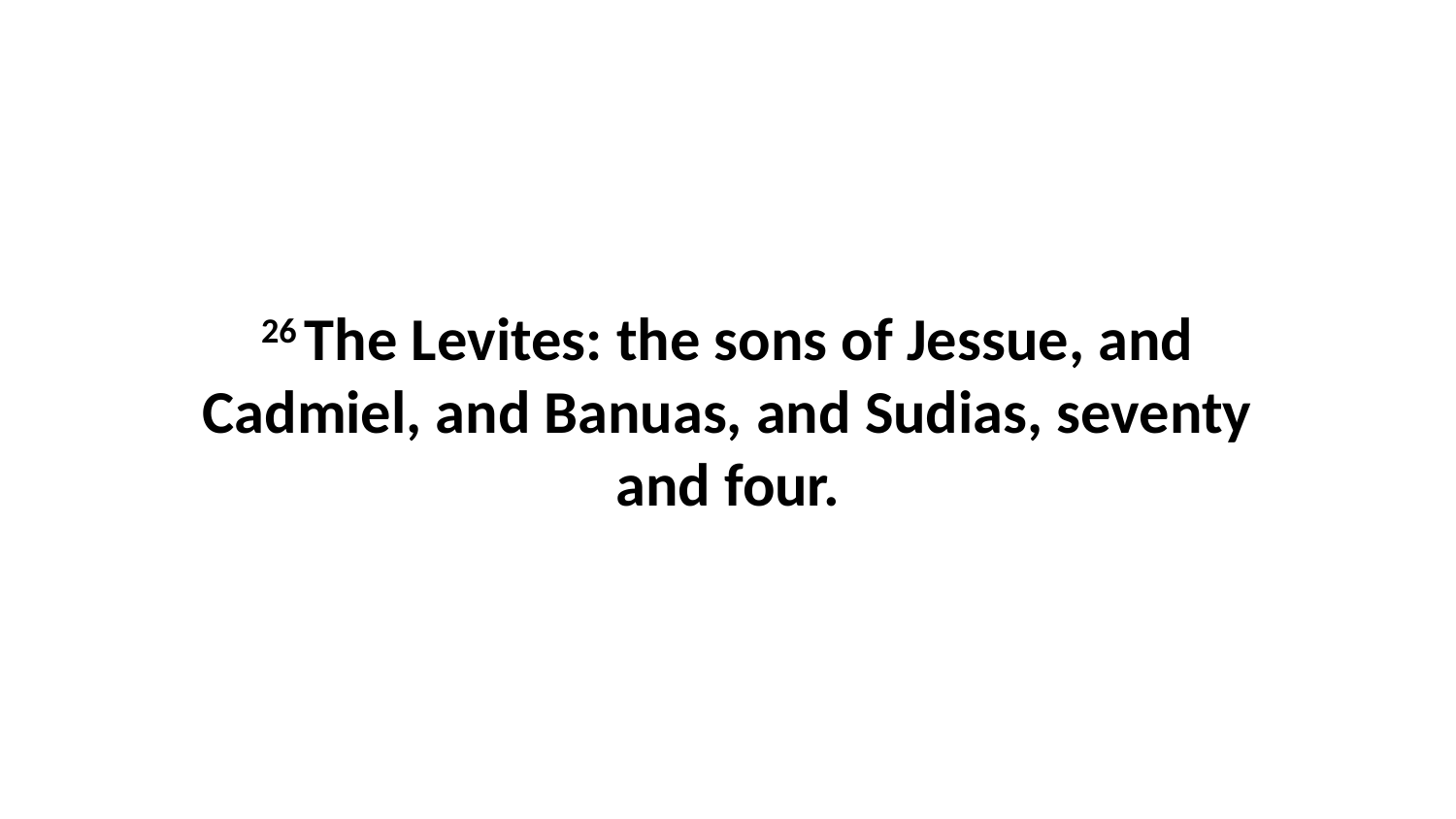

26 The Levites: the sons of Jessue, and Cadmiel, and Banuas, and Sudias, seventy and four.